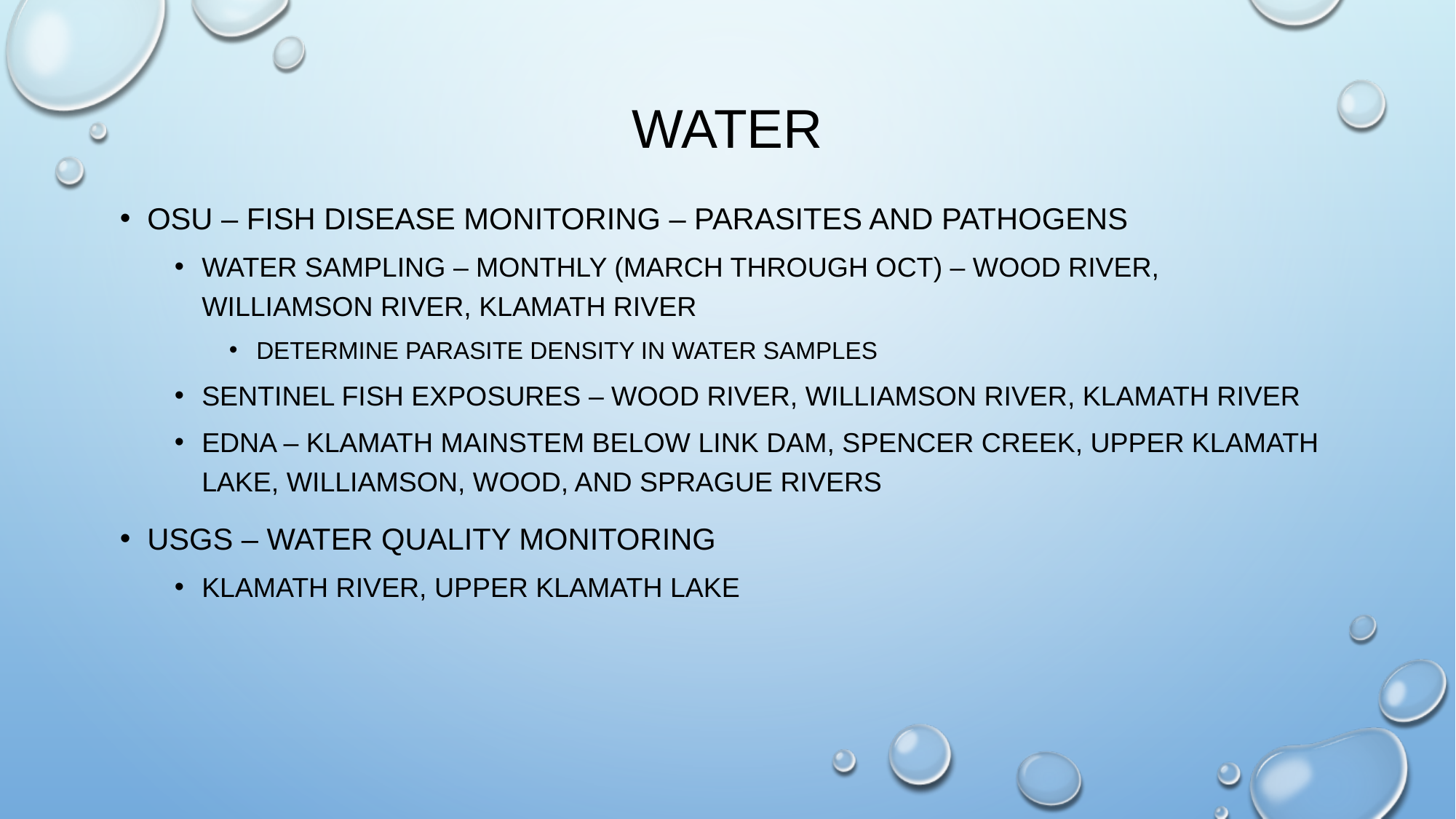

# Water
OSU – fish disease monitoring – parasites and pathogens
Water sampling – monthly (march through oct) – Wood river, Williamson river, klamath river
Determine parasite density in water samples
Sentinel fish exposures – wood river, Williamson river, klamath river
Edna – klamath mainstem below link dam, spencer creek, upper klamath lake, Williamson, wood, and Sprague rivers
Usgs – water quality monitoring
Klamath river, upper klamath lake